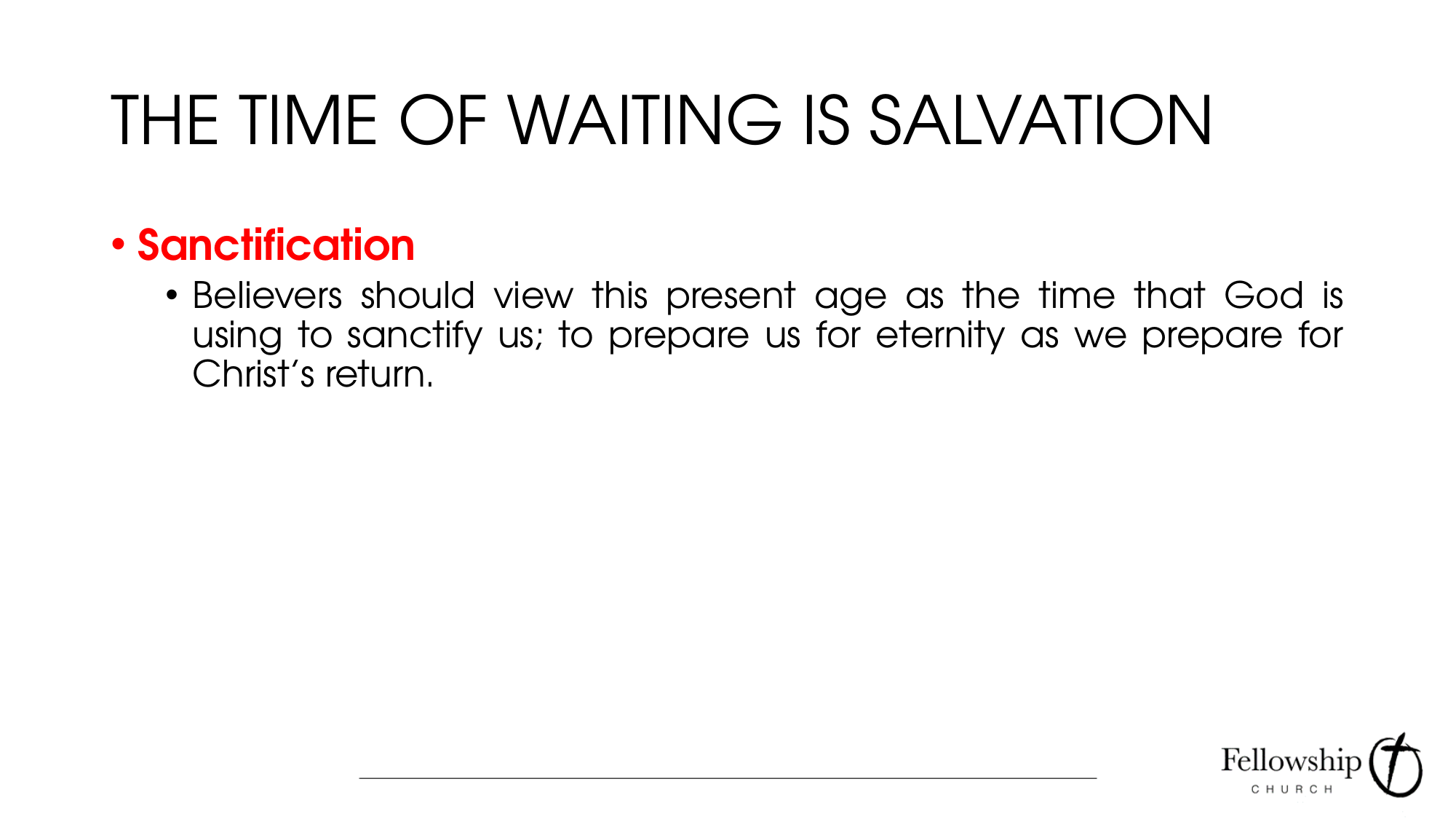

# THE TIME OF WAITING IS SALVATION
Sanctification
Believers should view this present age as the time that God is using to sanctify us; to prepare us for eternity as we prepare for Christ’s return.